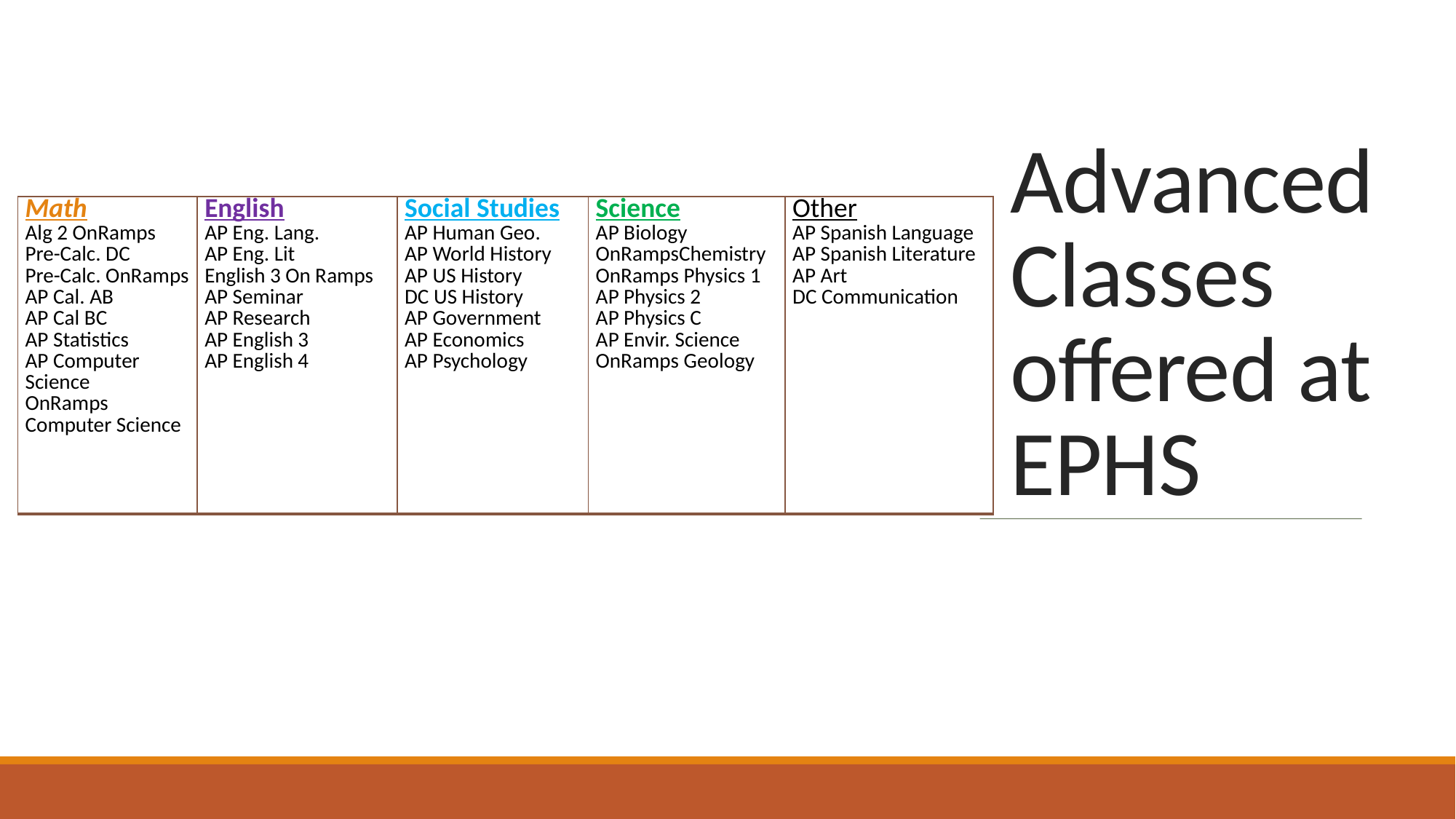

# Advanced Classes offered at EPHS
| Math Alg 2 OnRamps Pre-Calc. DC Pre-Calc. OnRamps AP Cal. AB AP Cal BC AP Statistics AP Computer Science  OnRamps Computer Science | English AP Eng. Lang.   AP Eng. Lit       English 3 On Ramps AP Seminar AP Research AP English 3 AP English 4 | Social Studies AP Human Geo. AP World History AP US History DC US History AP Government  AP Economics AP Psychology | Science AP Biology OnRampsChemistry OnRamps Physics 1 AP Physics 2 AP Physics C AP Envir. Science  OnRamps Geology | Other AP Spanish Language AP Spanish Literature AP Art DC Communication |
| --- | --- | --- | --- | --- |